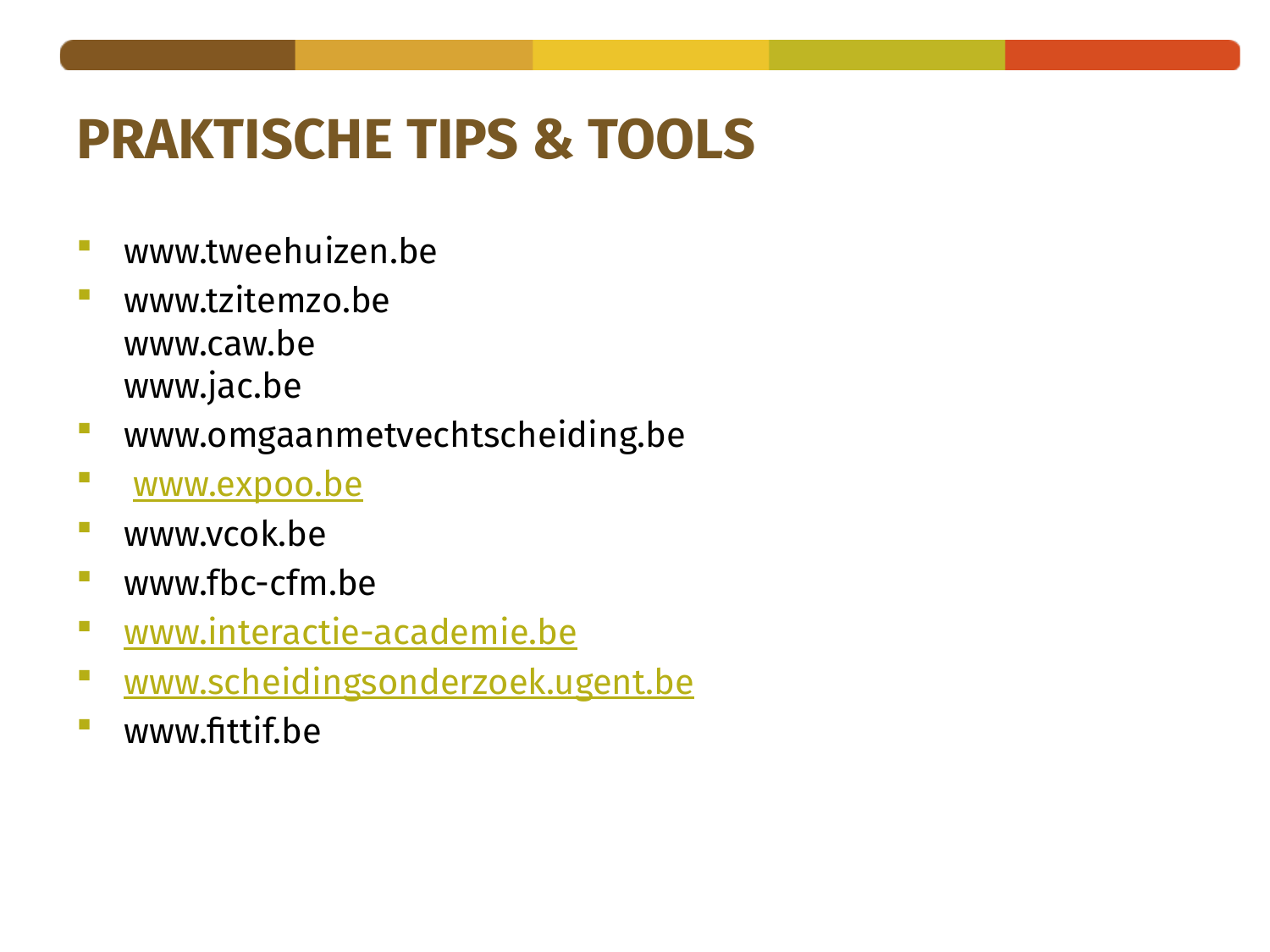

# PRAKTISCHE TIPS & TOOLS
www.tweehuizen.be
www.tzitemzo.be
www.caw.be
www.jac.be
www.omgaanmetvechtscheiding.be
 www.expoo.be
www.vcok.be
www.fbc-cfm.be
www.interactie-academie.be
www.scheidingsonderzoek.ugent.be
www.fittif.be